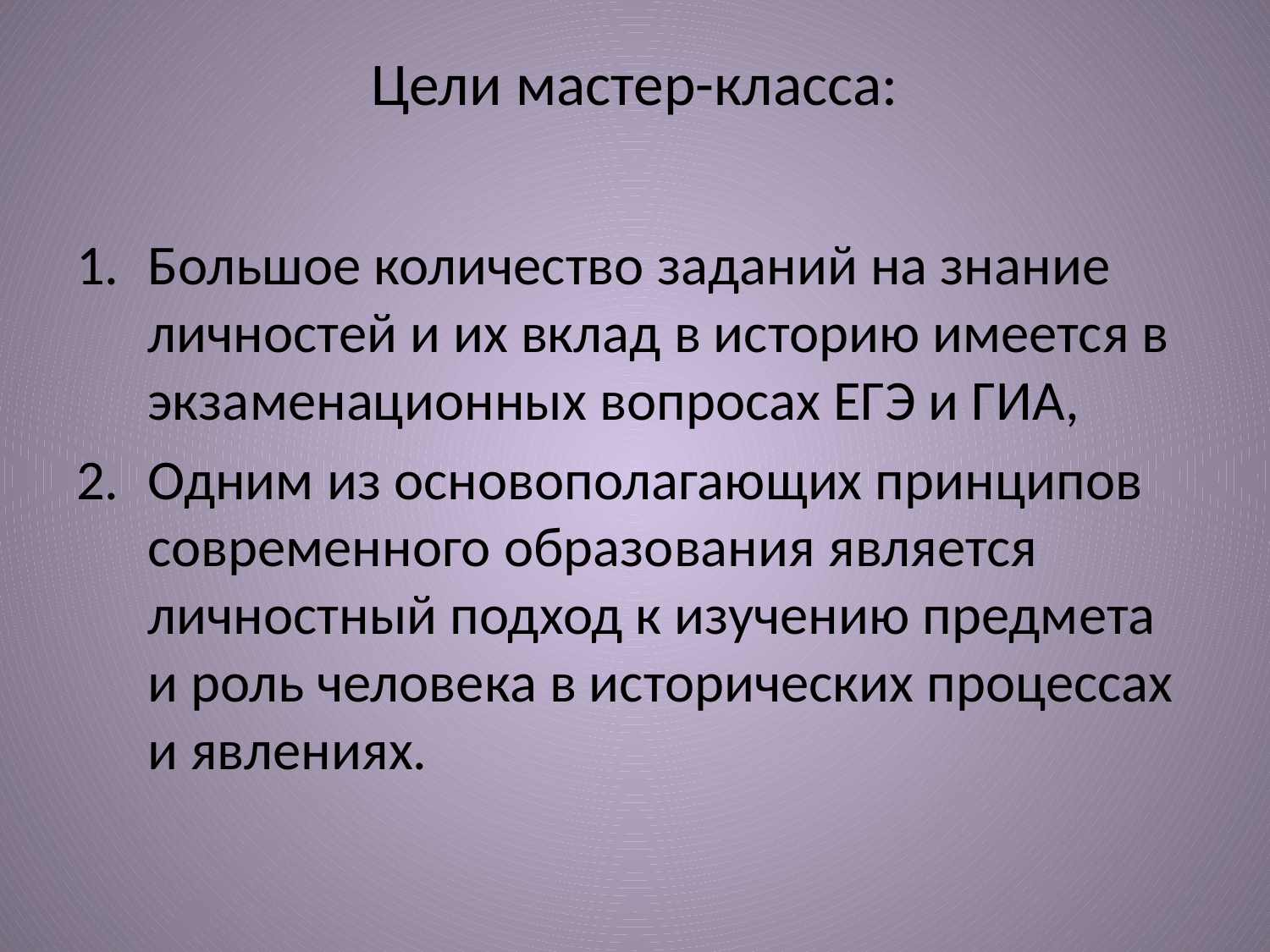

# Цели мастер-класса:
Большое количество заданий на знание личностей и их вклад в историю имеется в экзаменационных вопросах ЕГЭ и ГИА,
Одним из основополагающих принципов современного образования является личностный подход к изучению предмета и роль человека в исторических процессах и явлениях.